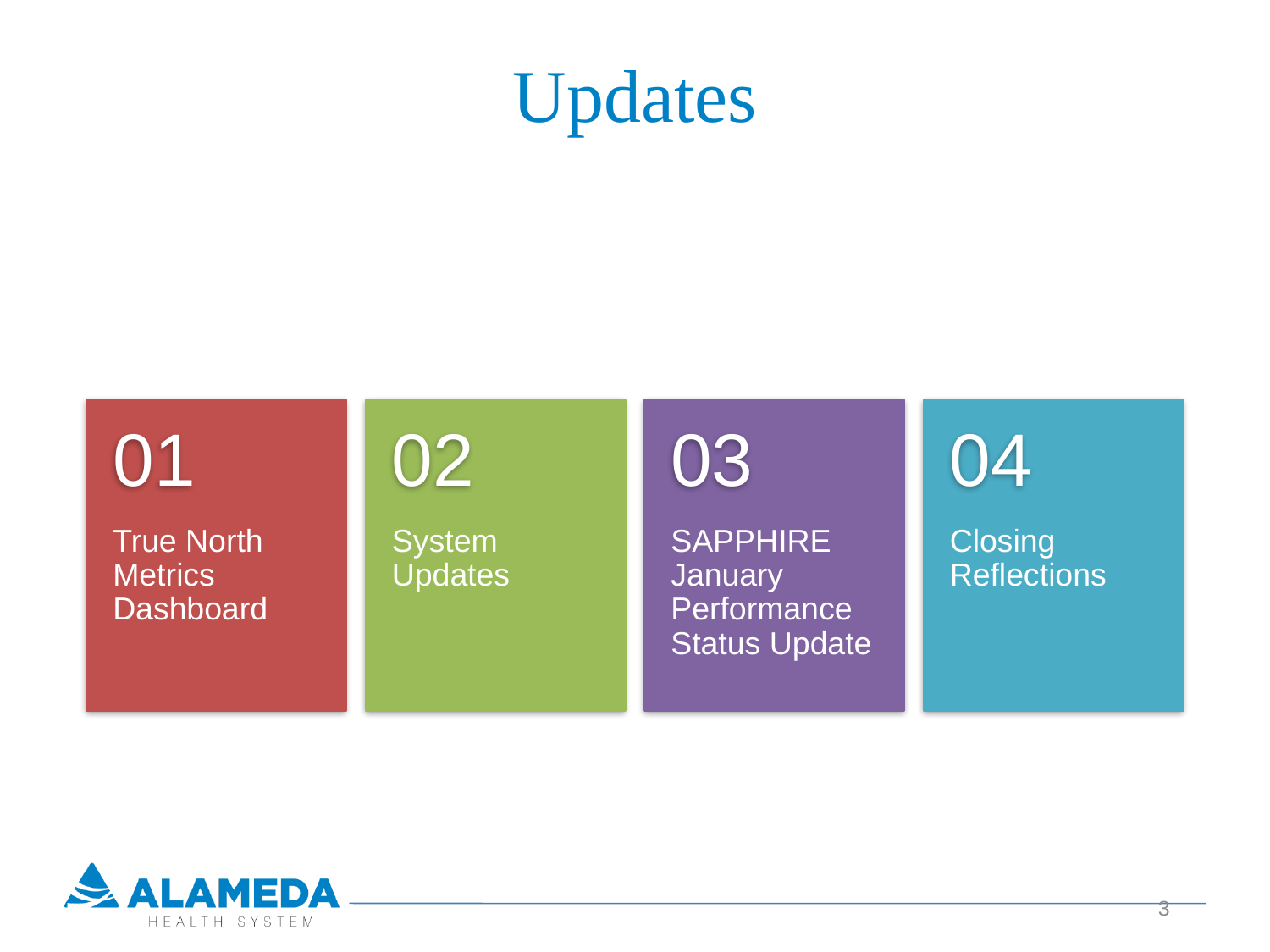

# Updates
True North Metrics Dashboard
01
System Updates
02
SAPPHIRE January Performance Status Update
03
Closing Reflections
04
3